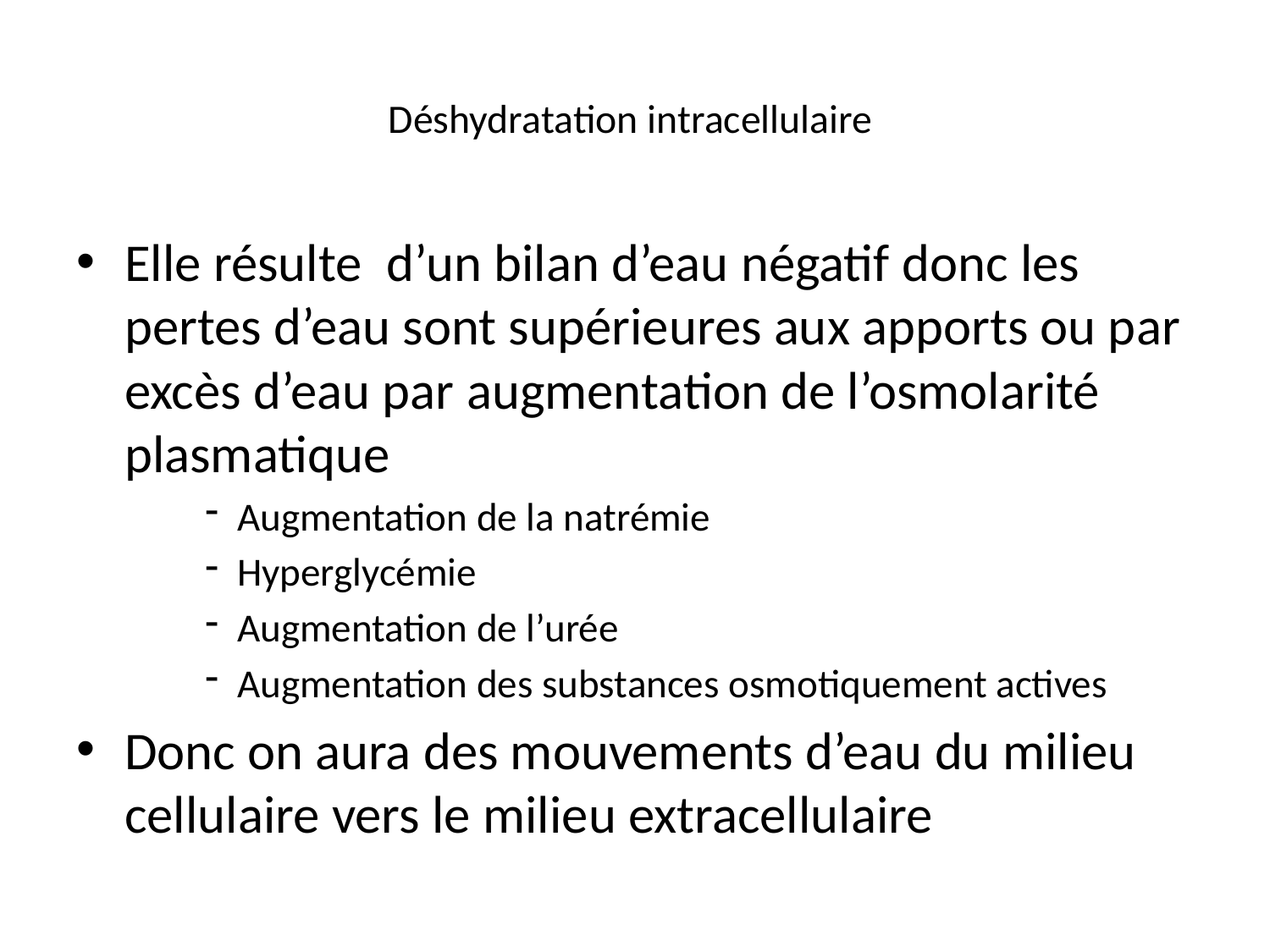

# Déshydratation intracellulaire
Elle résulte  d’un bilan d’eau négatif donc les pertes d’eau sont supérieures aux apports ou par excès d’eau par augmentation de l’osmolarité plasmatique
Augmentation de la natrémie
Hyperglycémie
Augmentation de l’urée
Augmentation des substances osmotiquement actives
Donc on aura des mouvements d’eau du milieu cellulaire vers le milieu extracellulaire